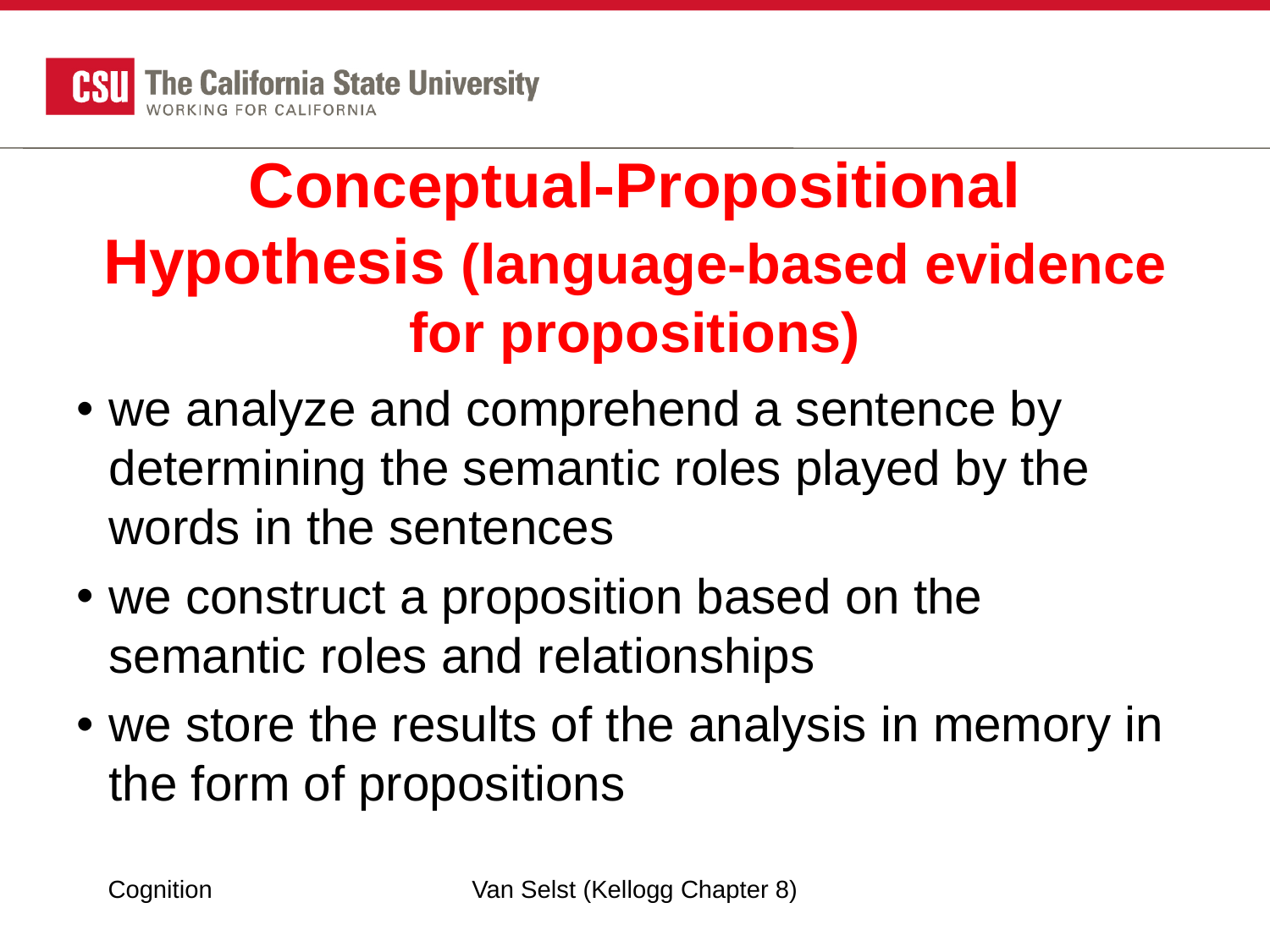

# Conceptual-Propositional Hypothesis (language-based evidence for propositions)
we analyze and comprehend a sentence by determining the semantic roles played by the words in the sentences
we construct a proposition based on the semantic roles and relationships
we store the results of the analysis in memory in the form of propositions

Cognition
Van Selst (Kellogg Chapter 8)